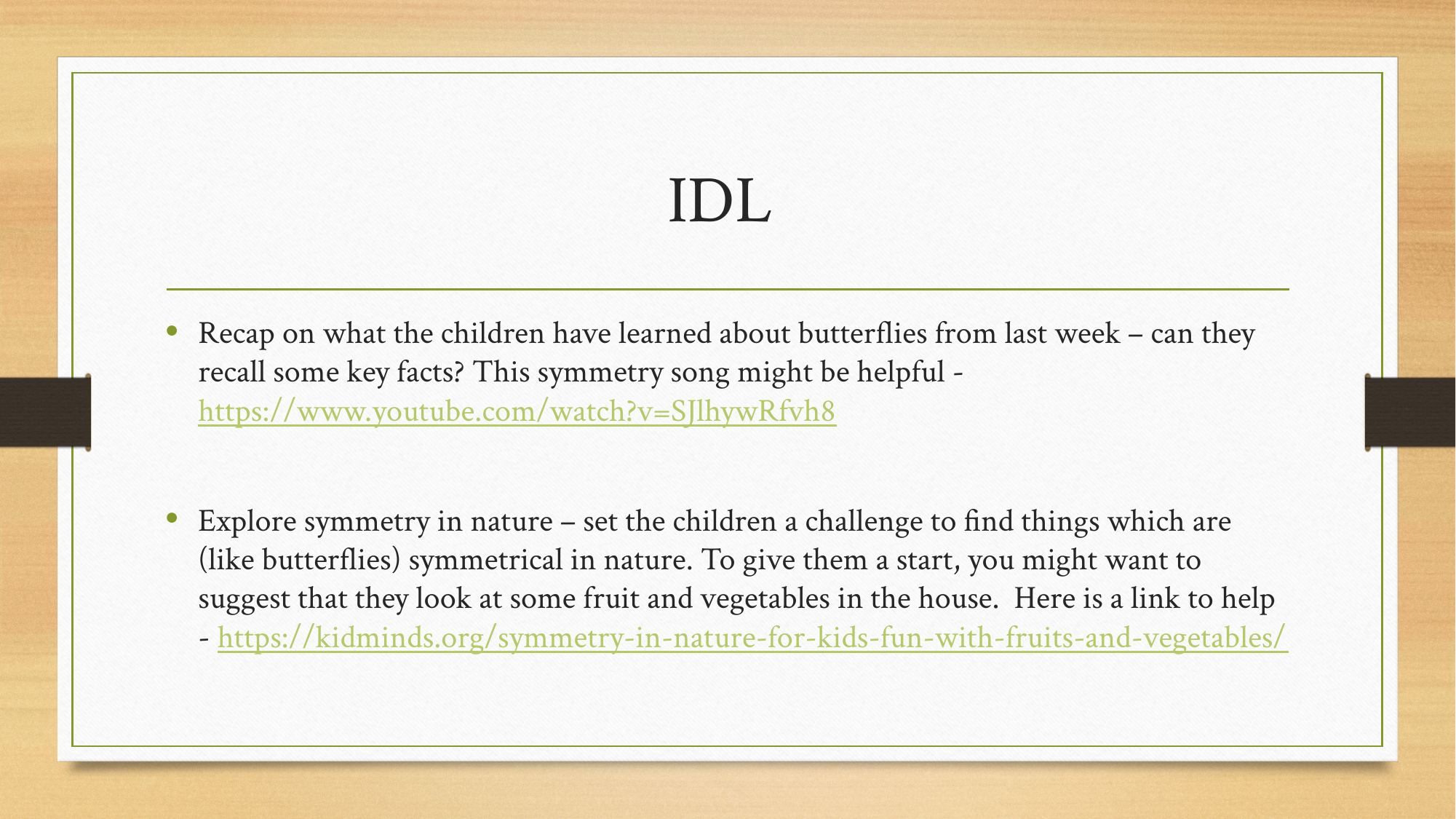

# IDL
Recap on what the children have learned about butterflies from last week – can they recall some key facts? This symmetry song might be helpful - https://www.youtube.com/watch?v=SJlhywRfvh8

Explore symmetry in nature – set the children a challenge to find things which are (like butterflies) symmetrical in nature. To give them a start, you might want to suggest that they look at some fruit and vegetables in the house.  Here is a link to help - https://kidminds.org/symmetry-in-nature-for-kids-fun-with-fruits-and-vegetables/